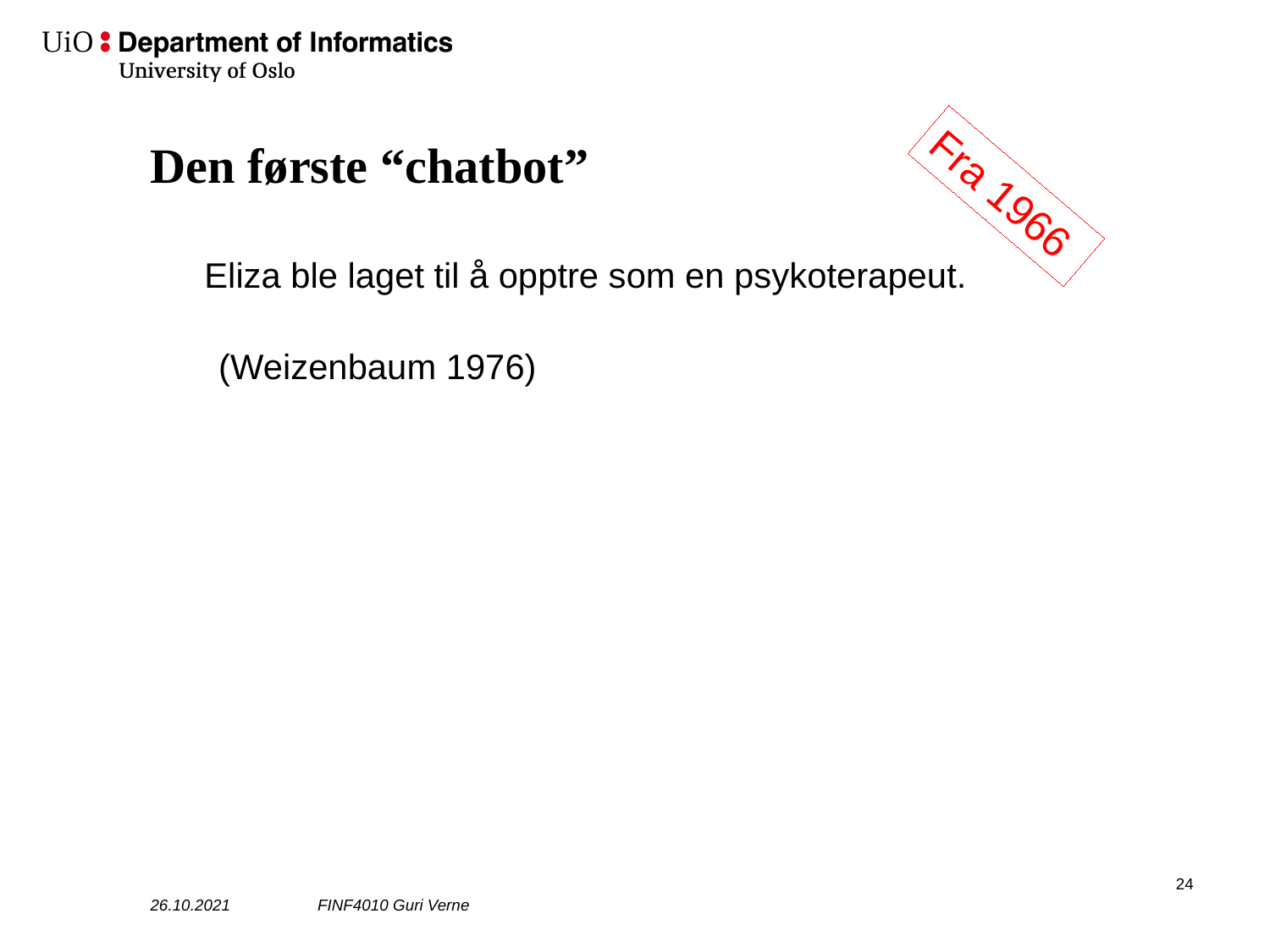

# Den første “chatbot”
Fra 1966
Eliza ble laget til å opptre som en psykoterapeut.
(Weizenbaum 1976)
24
26.10.2021
FINF4010 Guri Verne